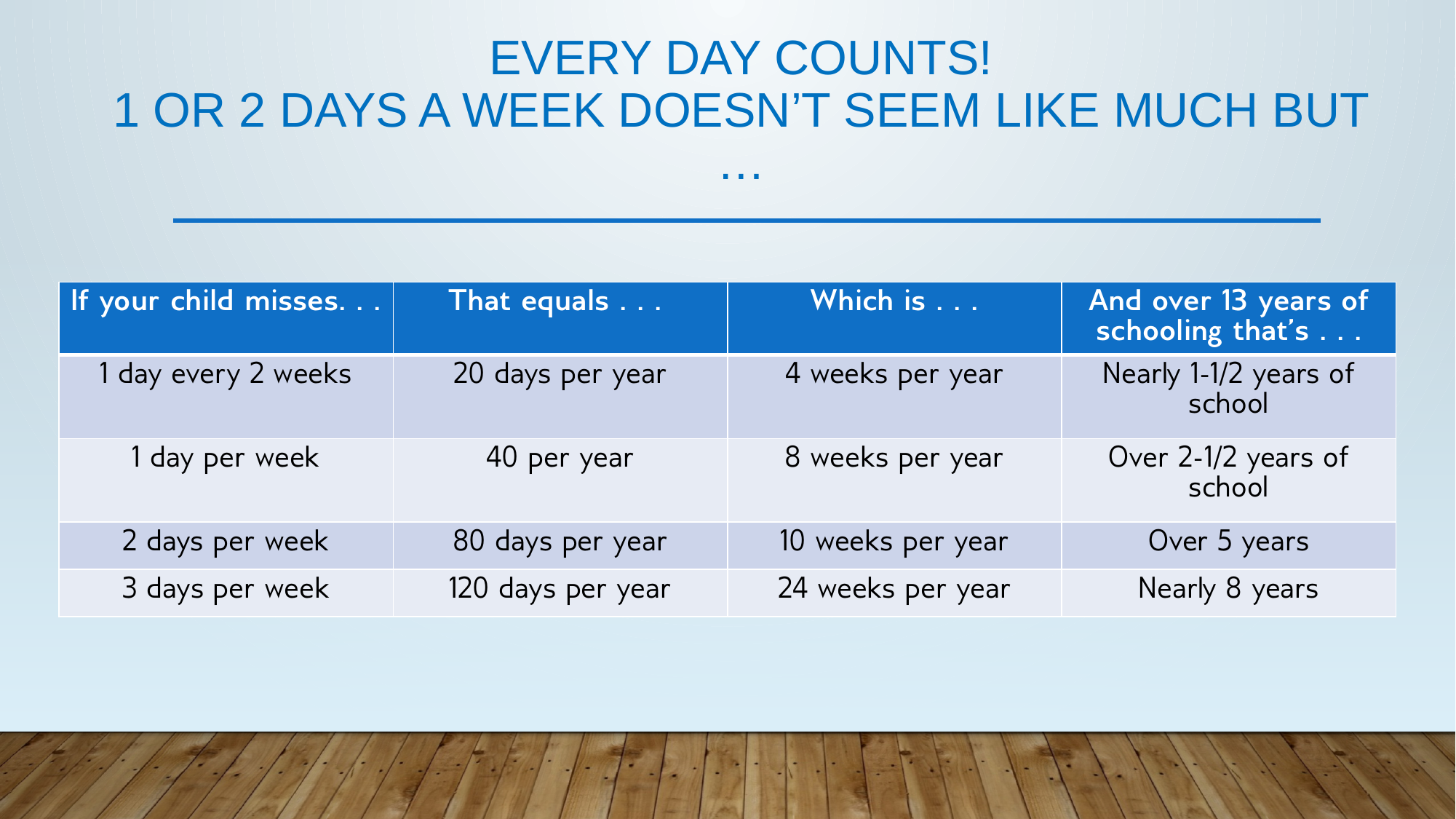

# Every Day Counts! 1 or 2 days a week doesn’t seem like much but …
| If your child misses. . . | That equals . . . | Which is . . . | And over 13 years of schooling that’s . . . |
| --- | --- | --- | --- |
| 1 day every 2 weeks | 20 days per year | 4 weeks per year | Nearly 1-1/2 years of school |
| 1 day per week | 40 per year | 8 weeks per year | Over 2-1/2 years of school |
| 2 days per week | 80 days per year | 10 weeks per year | Over 5 years |
| 3 days per week | 120 days per year | 24 weeks per year | Nearly 8 years |